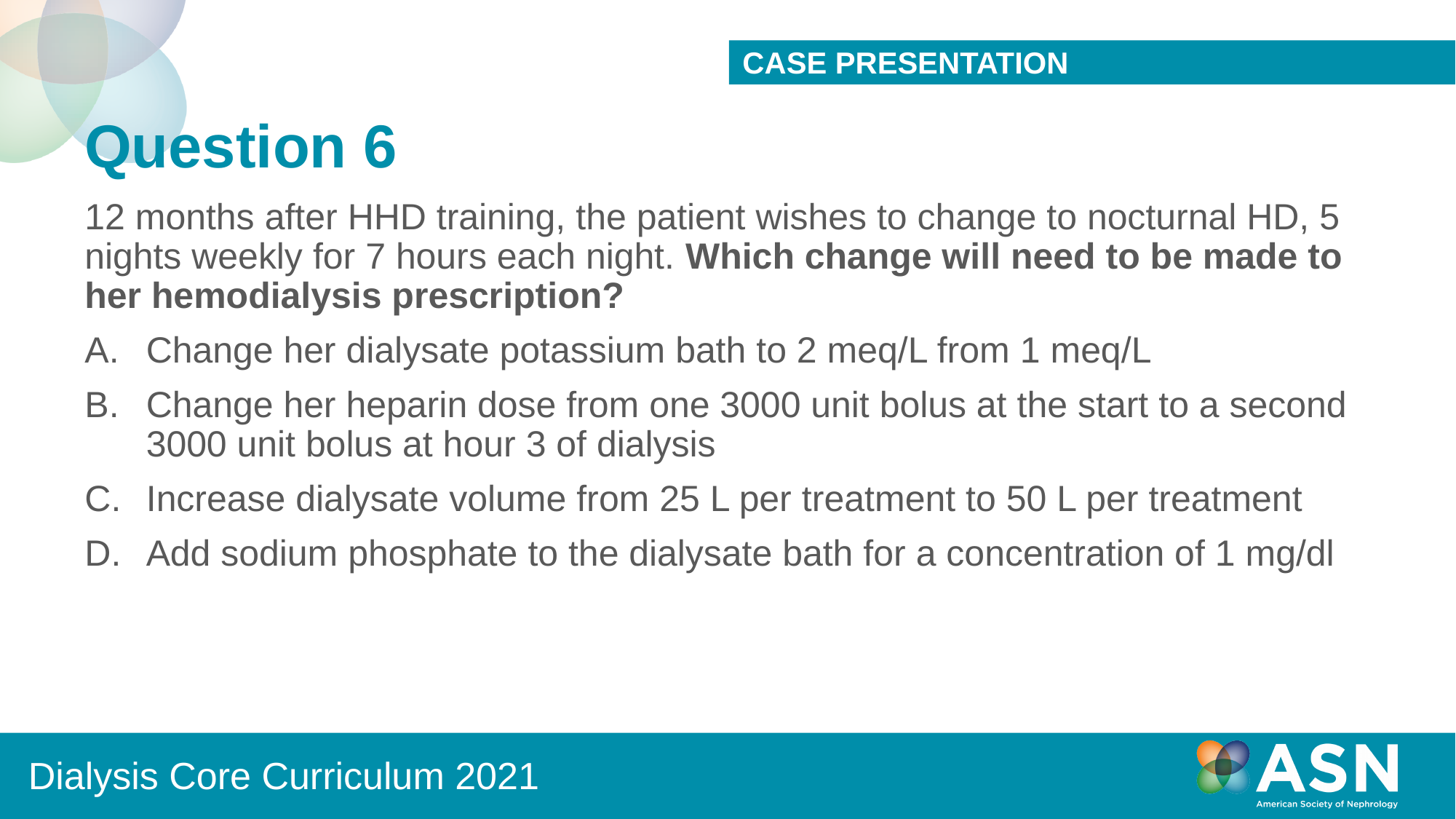

Case Presentation
# Question 6
12 months after HHD training, the patient wishes to change to nocturnal HD, 5 nights weekly for 7 hours each night. Which change will need to be made to her hemodialysis prescription?
Change her dialysate potassium bath to 2 meq/L from 1 meq/L
Change her heparin dose from one 3000 unit bolus at the start to a second 3000 unit bolus at hour 3 of dialysis
Increase dialysate volume from 25 L per treatment to 50 L per treatment
Add sodium phosphate to the dialysate bath for a concentration of 1 mg/dl
Dialysis Core Curriculum 2021